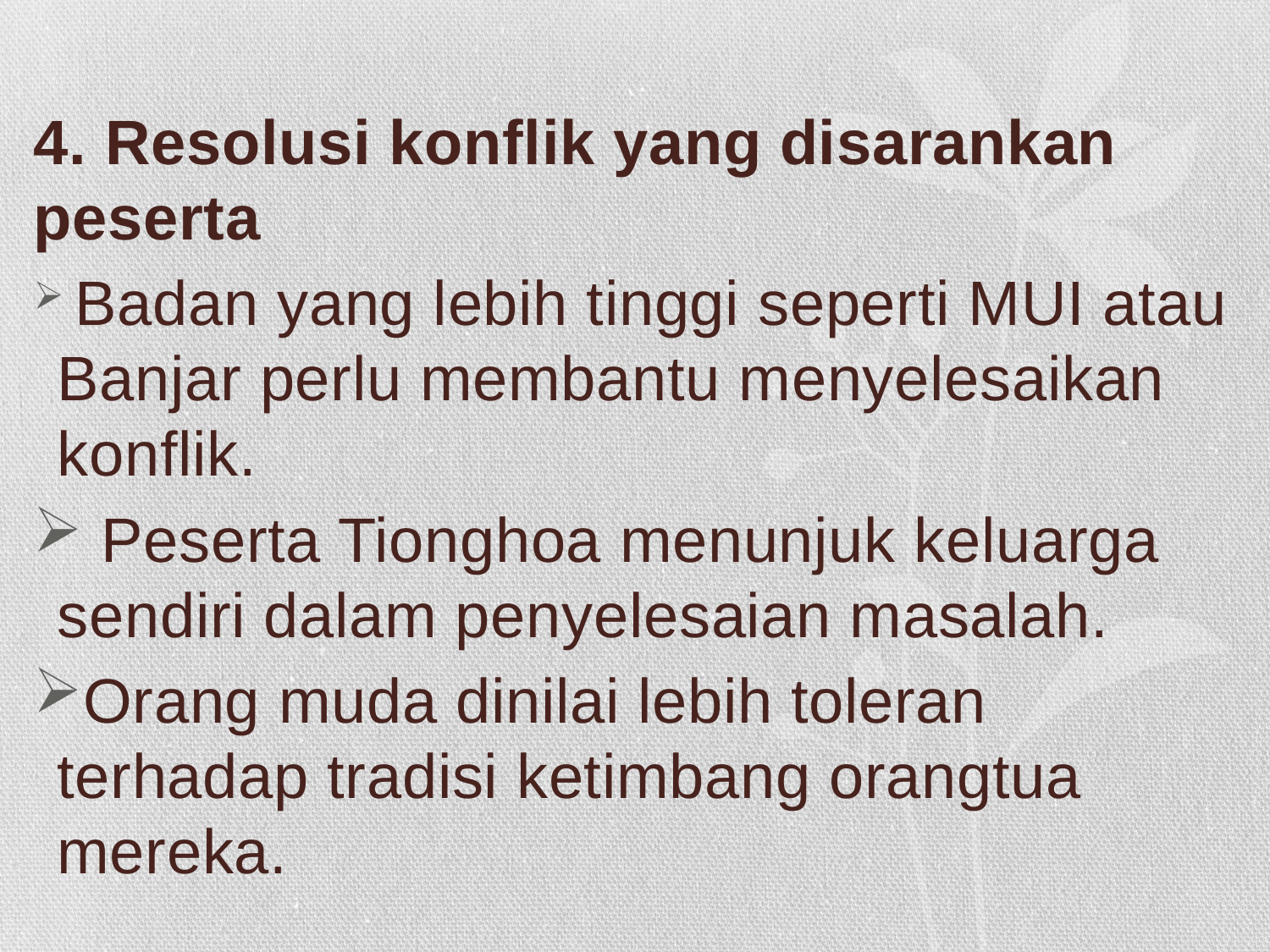

#
4. Resolusi konflik yang disarankan peserta
 Badan yang lebih tinggi seperti MUI atau Banjar perlu membantu menyelesaikan konflik.
 Peserta Tionghoa menunjuk keluarga sendiri dalam penyelesaian masalah.
Orang muda dinilai lebih toleran terhadap tradisi ketimbang orangtua mereka.